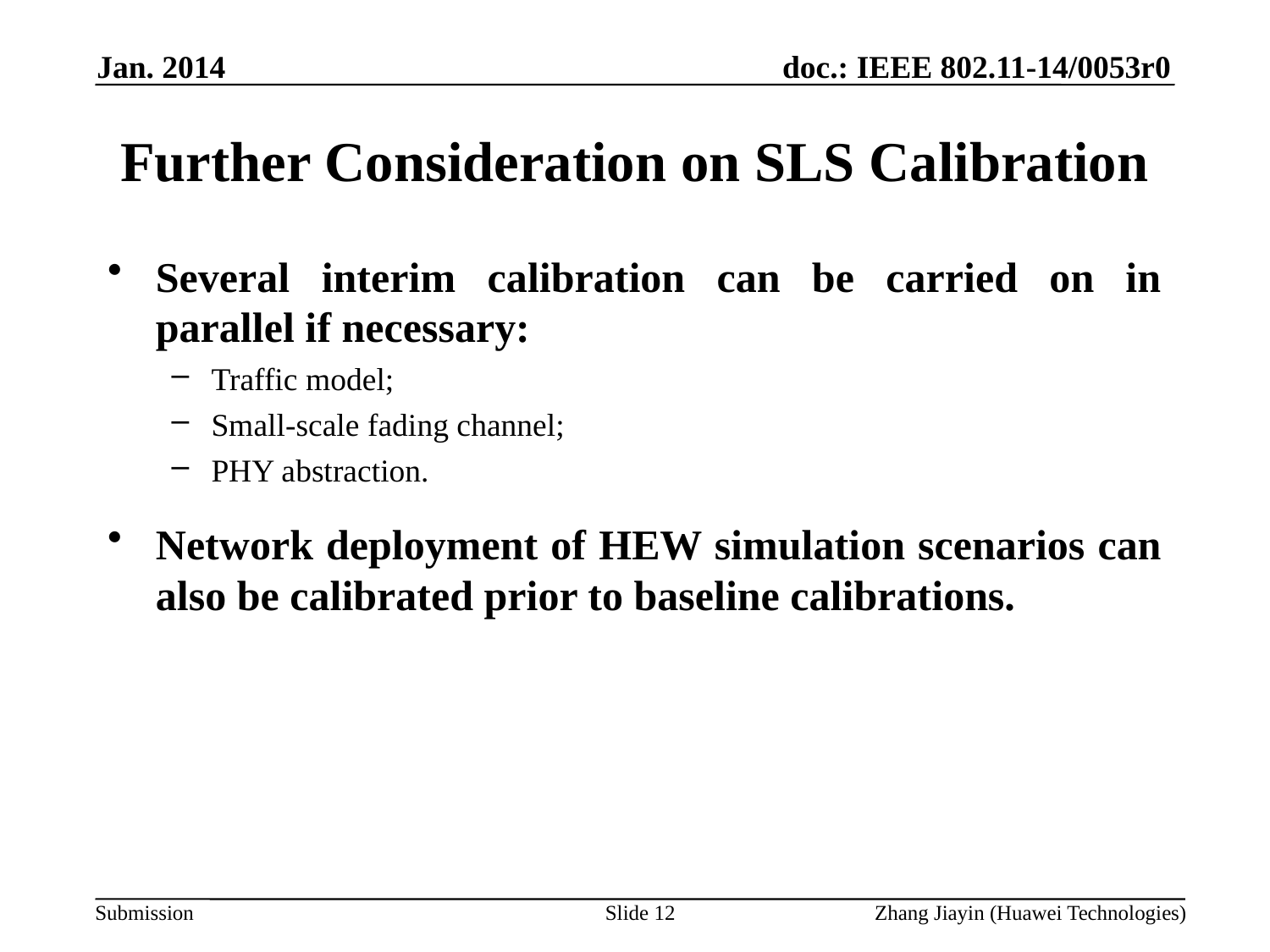

Jan. 2014
# Further Consideration on SLS Calibration
Several interim calibration can be carried on in parallel if necessary:
Traffic model;
Small-scale fading channel;
PHY abstraction.
Network deployment of HEW simulation scenarios can also be calibrated prior to baseline calibrations.

Slide 12
Zhang Jiayin (Huawei Technologies)